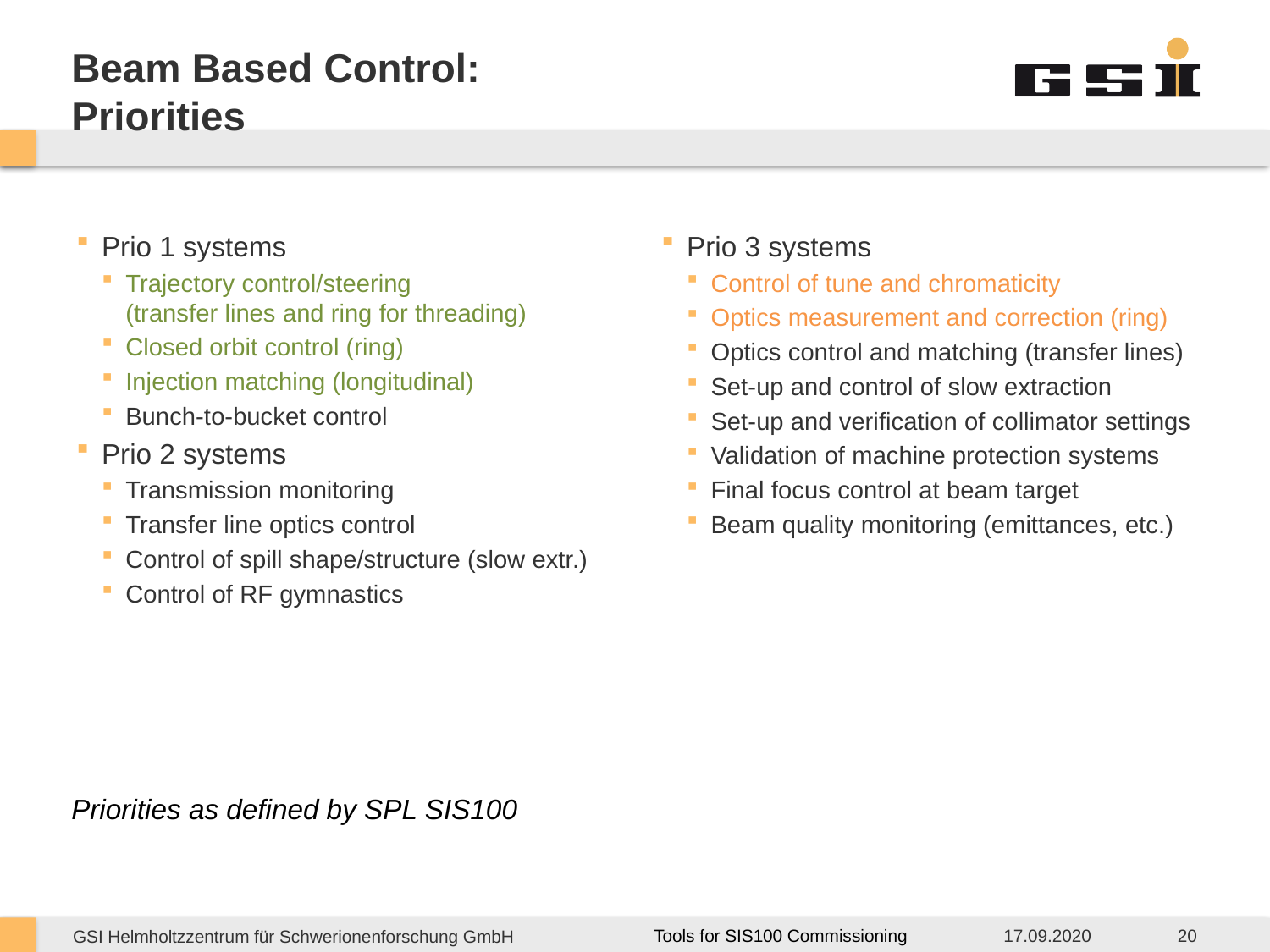

# Beam Based Control: Priorities
Prio 3 systems
Control of tune and chromaticity
Optics measurement and correction (ring)
Optics control and matching (transfer lines)
Set-up and control of slow extraction
Set-up and verification of collimator settings
Validation of machine protection systems
Final focus control at beam target
Beam quality monitoring (emittances, etc.)

Prio 1 systems
Trajectory control/steering
(transfer lines and ring for threading)
Closed orbit control (ring)
Injection matching (longitudinal)
Bunch-to-bucket control
Prio 2 systems
Transmission monitoring
Transfer line optics control
Control of spill shape/structure (slow extr.)
Control of RF gymnastics
Priorities as defined by SPL SIS100
17.09.2020
20
Tools for SIS100 Commissioning